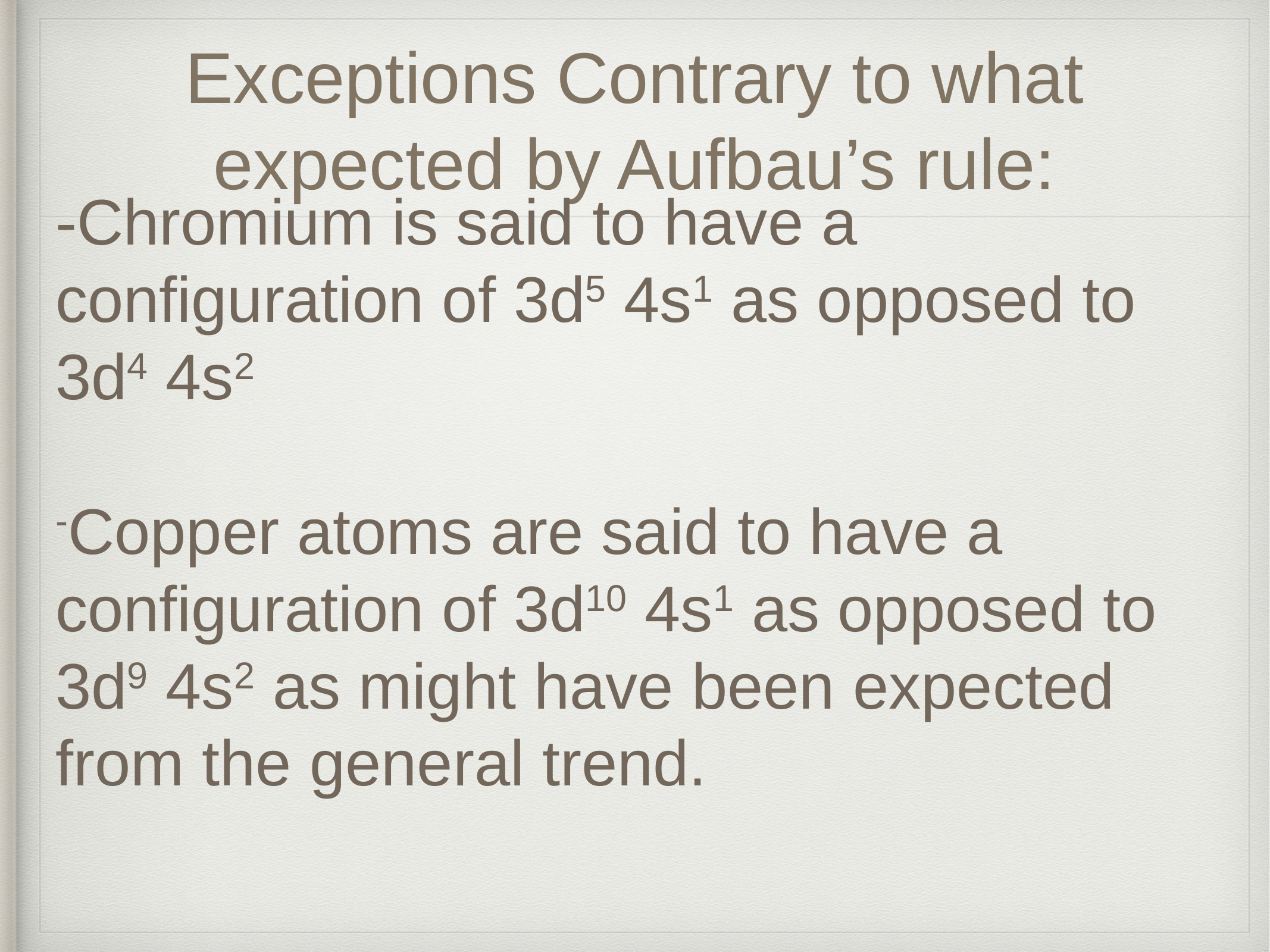

# Exceptions Contrary to what expected by Aufbau’s rule:
-Chromium is said to have a configuration of 3d5 4s1 as opposed to 3d4 4s2

-Copper atoms are said to have a configuration of 3d10 4s1 as opposed to 3d9 4s2 as might have been expected from the general trend.